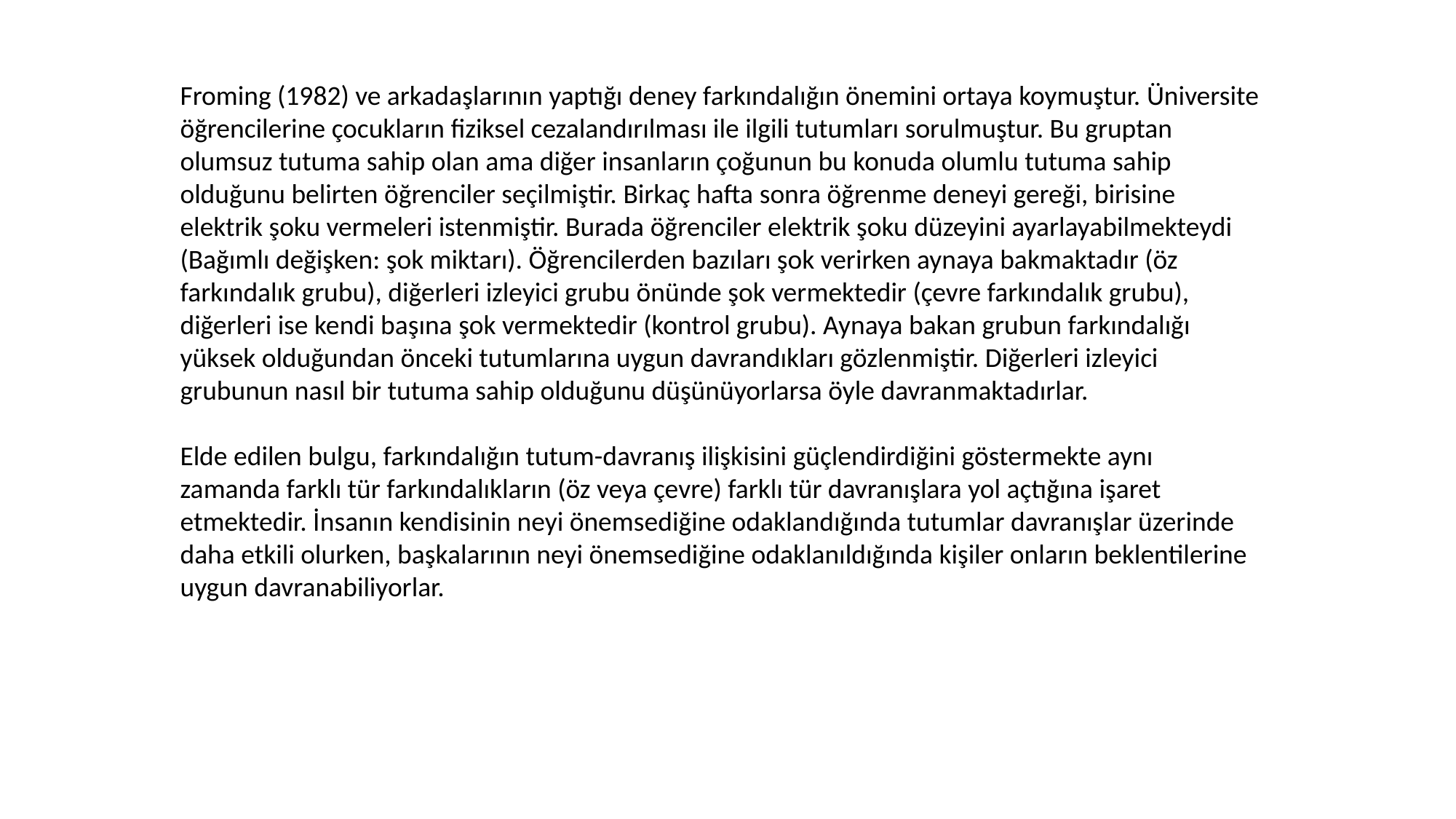

Froming (1982) ve arkadaşlarının yaptığı deney farkındalığın önemini ortaya koymuştur. Üniversite öğrencilerine çocukların fiziksel cezalandırılması ile ilgili tutumları sorulmuştur. Bu gruptan olumsuz tutuma sahip olan ama diğer insanların çoğunun bu konuda olumlu tutuma sahip olduğunu belirten öğrenciler seçilmiştir. Birkaç hafta sonra öğrenme deneyi gereği, birisine elektrik şoku vermeleri istenmiştir. Burada öğrenciler elektrik şoku düzeyini ayarlayabilmekteydi (Bağımlı değişken: şok miktarı). Öğrencilerden bazıları şok verirken aynaya bakmaktadır (öz farkındalık grubu), diğerleri izleyici grubu önünde şok vermektedir (çevre farkındalık grubu), diğerleri ise kendi başına şok vermektedir (kontrol grubu). Aynaya bakan grubun farkındalığı yüksek olduğundan önceki tutumlarına uygun davrandıkları gözlenmiştir. Diğerleri izleyici grubunun nasıl bir tutuma sahip olduğunu düşünüyorlarsa öyle davranmaktadırlar.

Elde edilen bulgu, farkındalığın tutum-davranış ilişkisini güçlendirdiğini göstermekte aynı zamanda farklı tür farkındalıkların (öz veya çevre) farklı tür davranışlara yol açtığına işaret etmektedir. İnsanın kendisinin neyi önemsediğine odaklandığında tutumlar davranışlar üzerinde daha etkili olurken, başkalarının neyi önemsediğine odaklanıldığında kişiler onların beklentilerine uygun davranabiliyorlar.